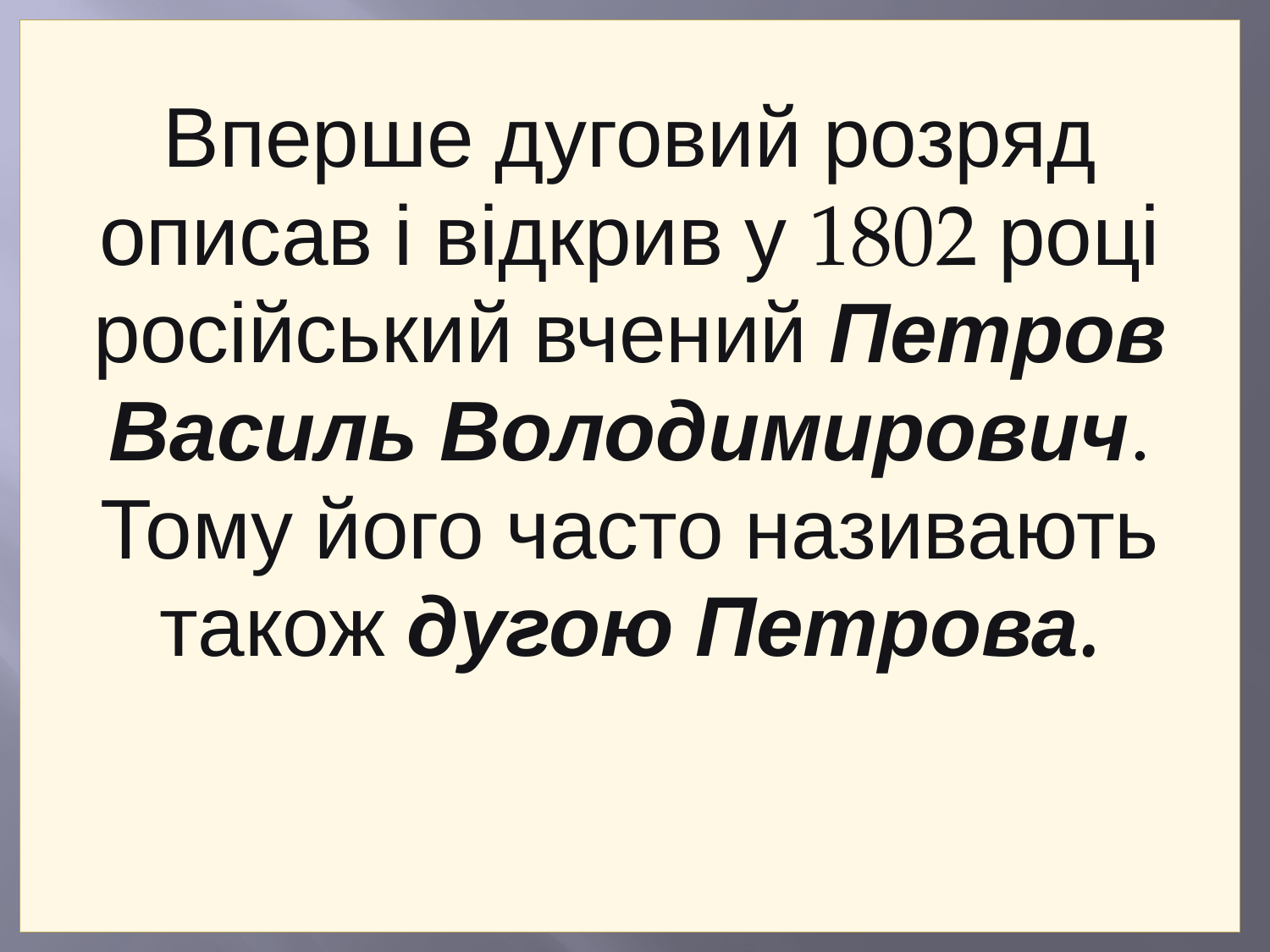

| Вперше дуговий розряд описав і відкрив у 1802 році російський вчений Петров Василь Володимирович. Тому його часто називають також дугою Петрова. |
| --- |